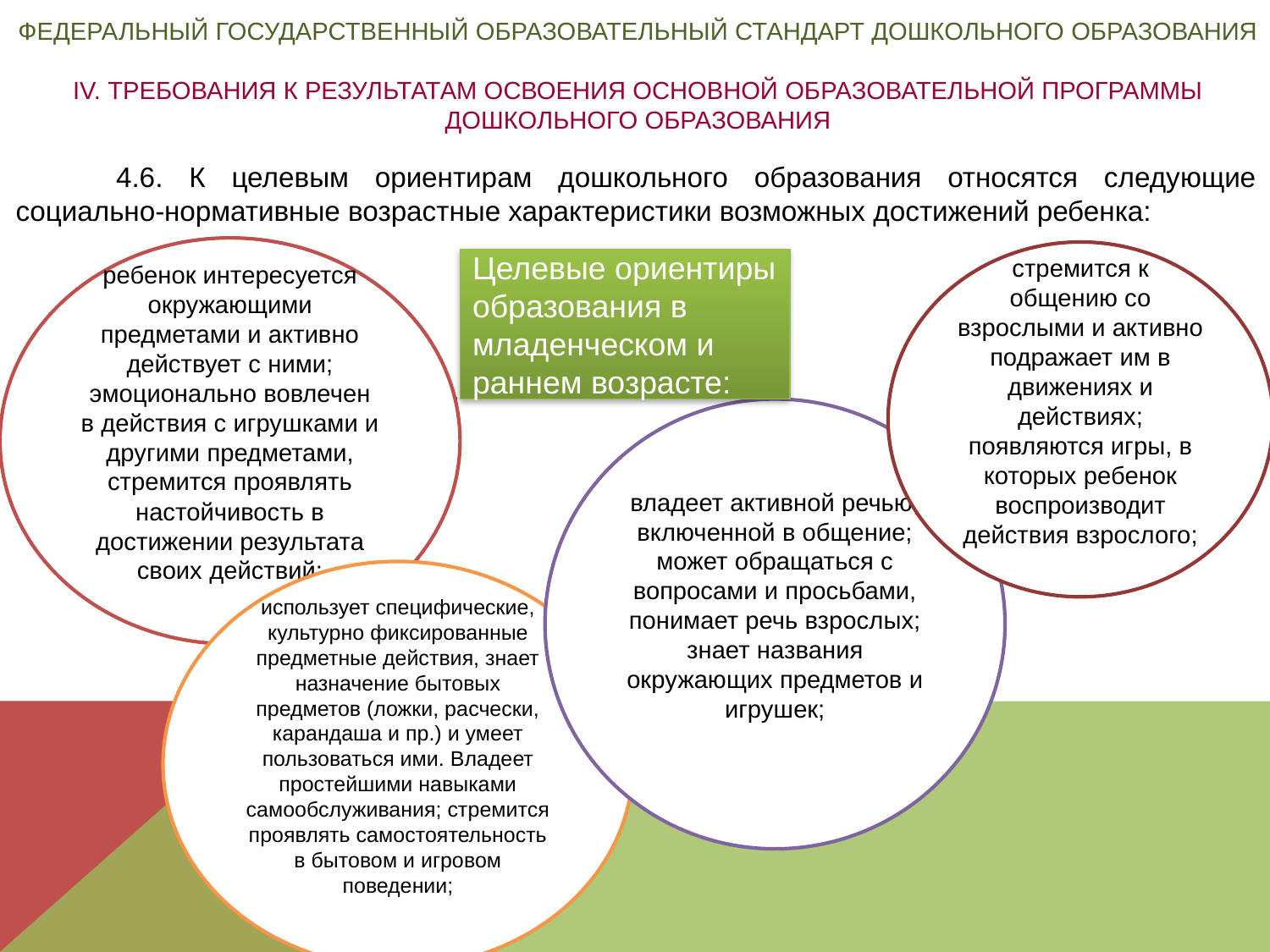

Федеральный государственный образовательный стандарт дошкольного образования
IV. Требования к результатам освоения основной образовательной программы дошкольного образования
4.6. К целевым ориентирам дошкольного образования относятся следующие социально-нормативные возрастные характеристики возможных достижений ребенка:

		Целевые ориентиры
ребенок интересуется окружающими предметами и активно действует с ними; эмоционально вовлечен в действия с игрушками и другими предметами, стремится проявлять настойчивость в достижении результата своих действий;

стремится к общению со взрослыми и активно подражает им в движениях и действиях; появляются игры, в которых ребенок воспроизводит действия взрослого;

Целевые ориентиры образования в младенческом и раннем возрасте:

владеет активной речью, включенной в общение; может обращаться с вопросами и просьбами, понимает речь взрослых; знает названия окружающих предметов и игрушек;

использует специфические, культурно фиксированные предметные действия, знает назначение бытовых предметов (ложки, расчески, карандаша и пр.) и умеет пользоваться ими. Владеет простейшими навыками самообслуживания; стремится проявлять самостоятельность в бытовом и игровом поведении;